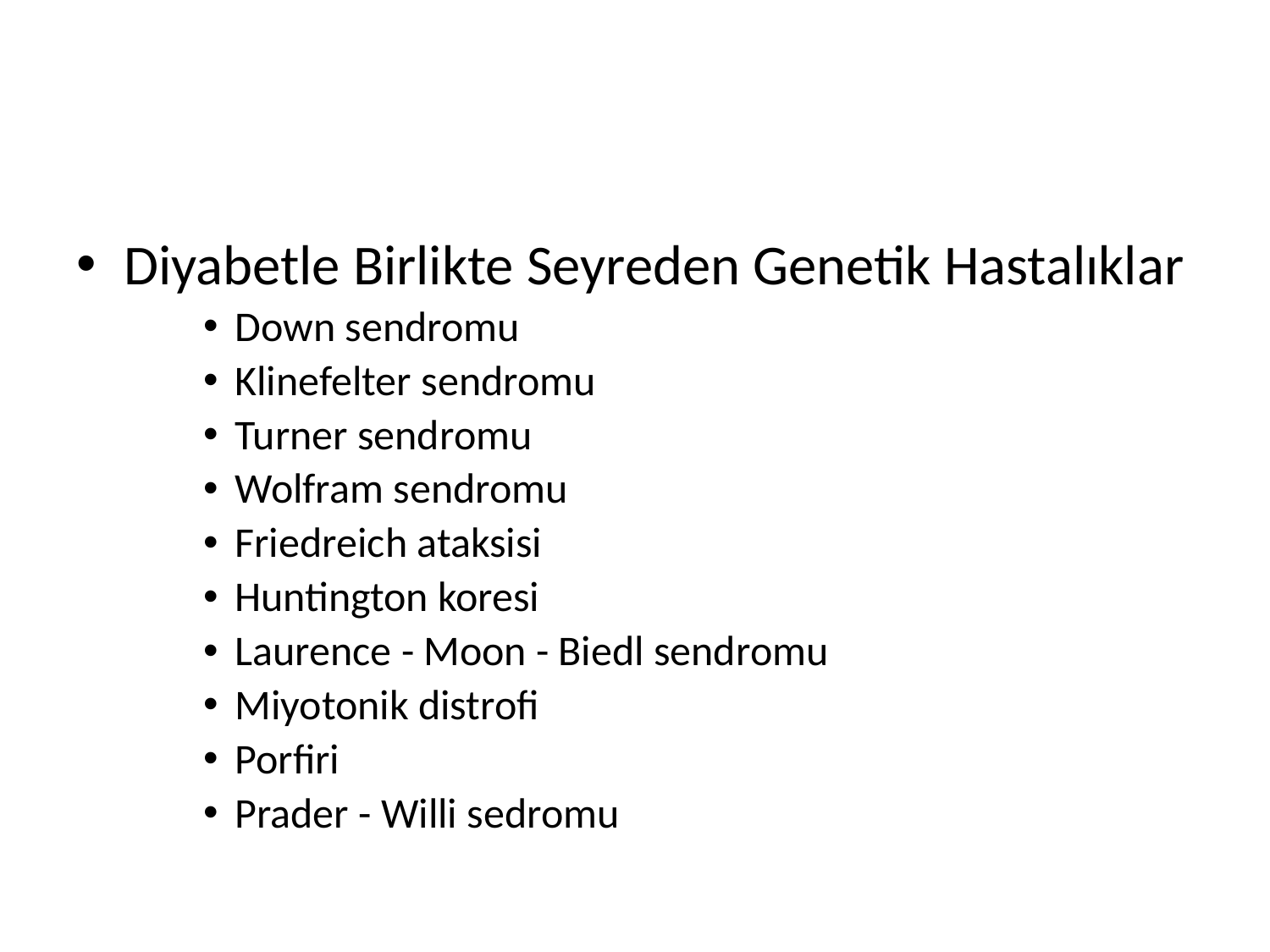

#
Diyabetle Birlikte Seyreden Genetik Hastalıklar
Down sendromu
Klinefelter sendromu
Turner sendromu
Wolfram sendromu
Friedreich ataksisi
Huntington koresi
Laurence - Moon - Biedl sendromu
Miyotonik distrofi
Porfiri
Prader - Willi sedromu